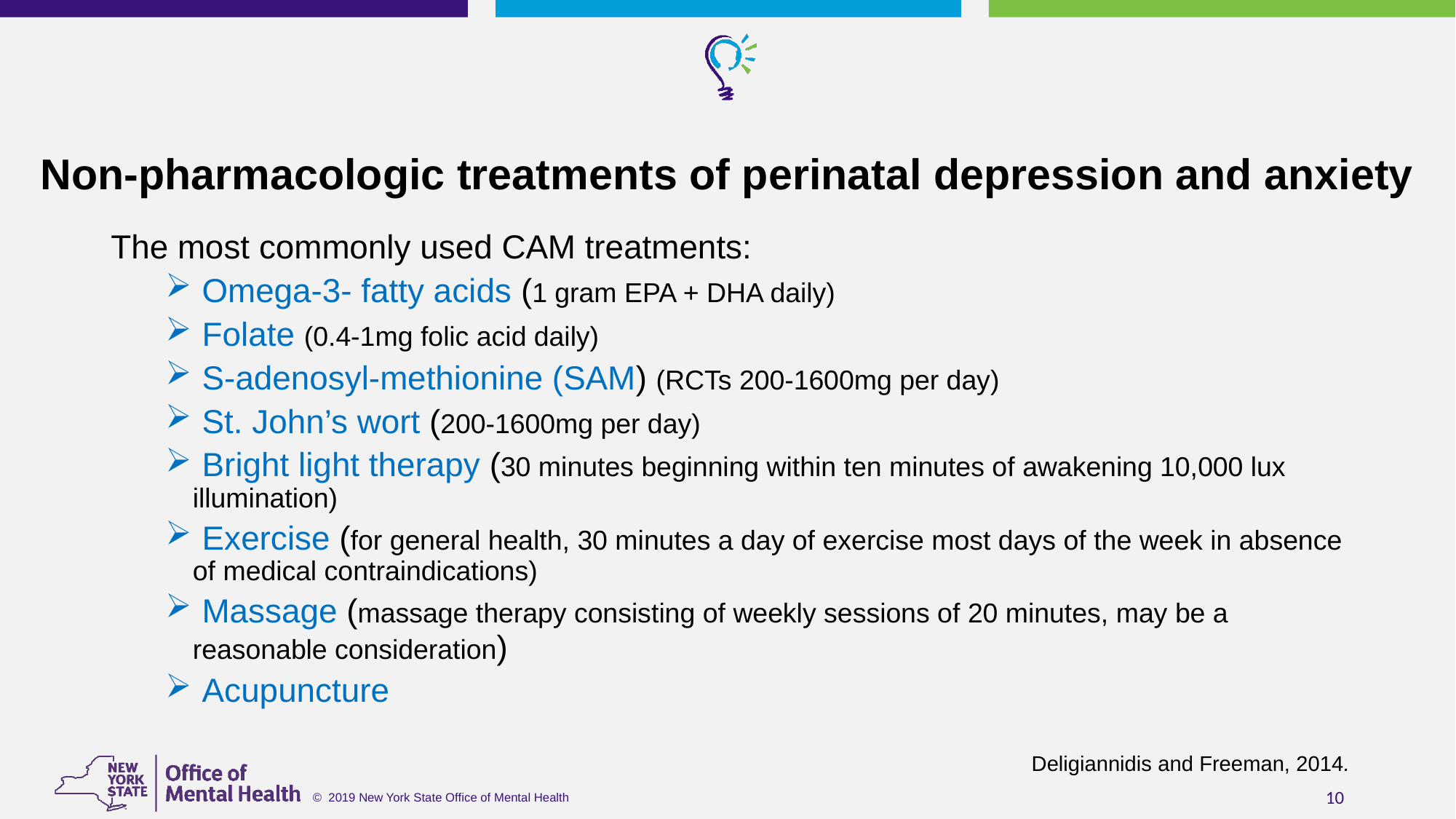

Non-pharmacologic treatments of perinatal depression and anxiety
The most commonly used CAM treatments:
 Omega-3- fatty acids (1 gram EPA + DHA daily)
 Folate (0.4-1mg folic acid daily)
 S-adenosyl-methionine (SAM) (RCTs 200-1600mg per day)
 St. John’s wort (200-1600mg per day)
 Bright light therapy (30 minutes beginning within ten minutes of awakening 10,000 lux illumination)
 Exercise (for general health, 30 minutes a day of exercise most days of the week in absence of medical contraindications)
 Massage (massage therapy consisting of weekly sessions of 20 minutes, may be a reasonable consideration)
 Acupuncture
Deligiannidis and Freeman, 2014.